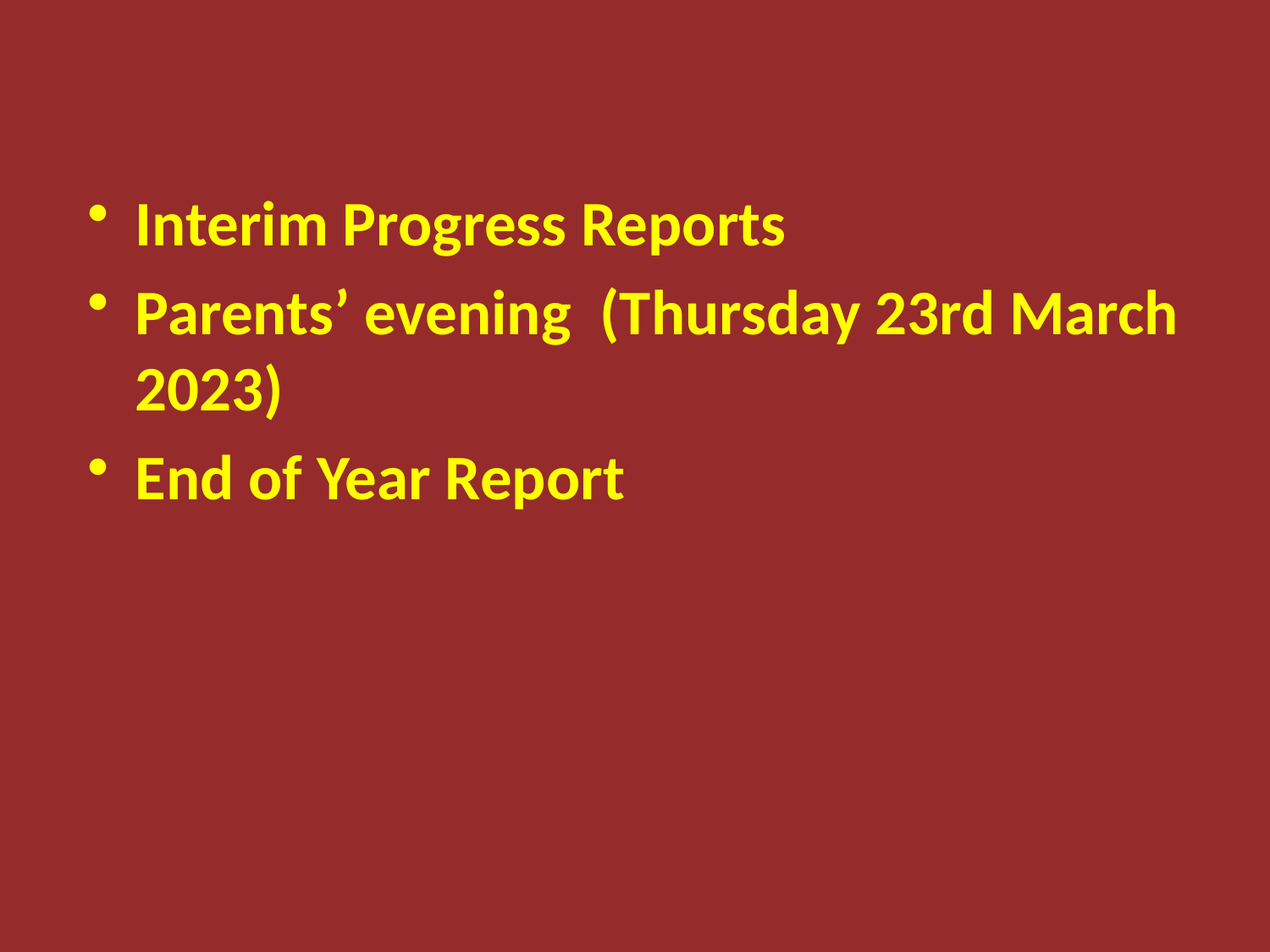

Interim Progress Reports
Parents’ evening  (Thursday 23rd March 2023)
End of Year Report